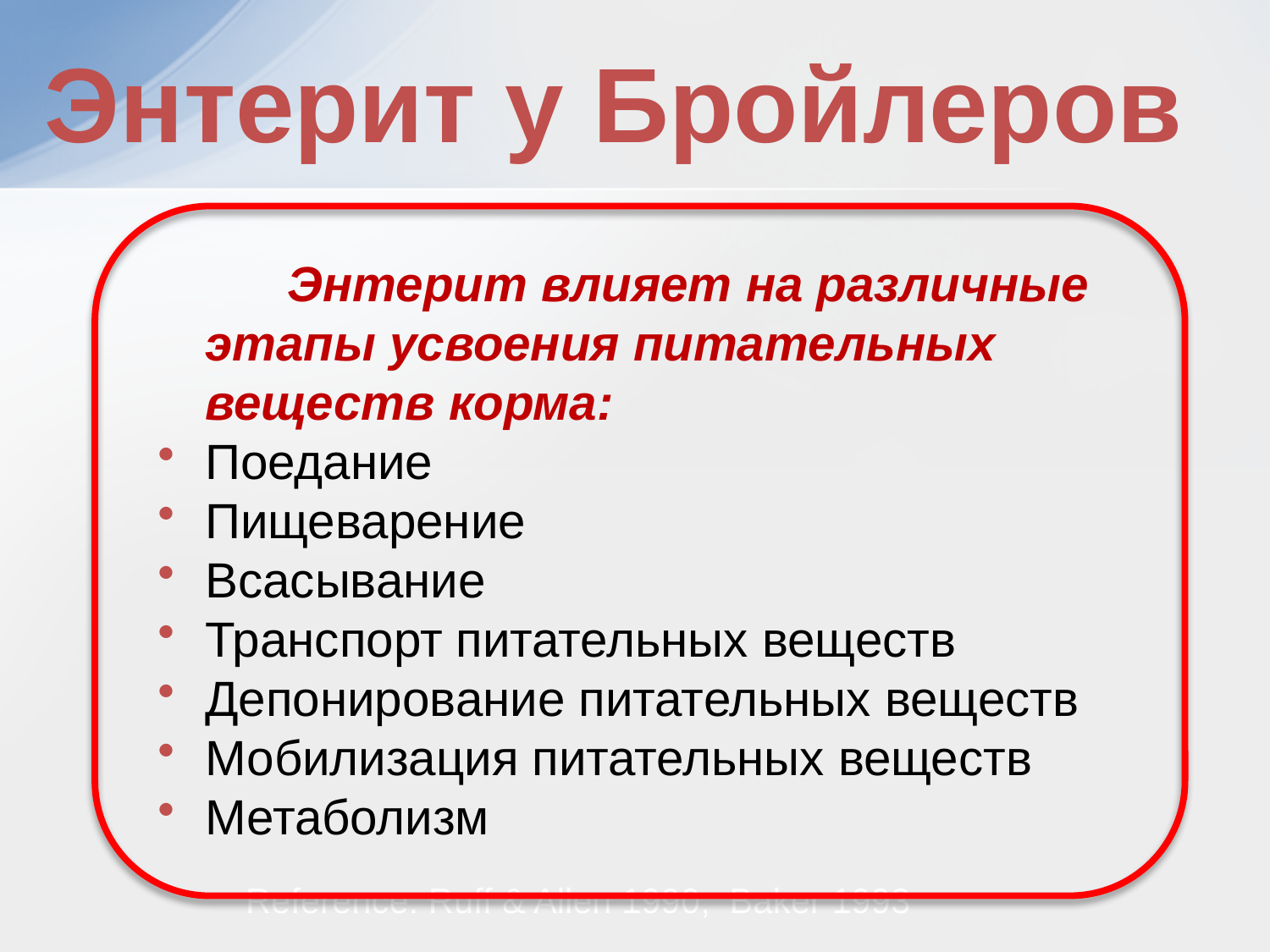

Энтерит у Бройлеров

	      Энтерит влияет на различные этапы усвоения питательных веществ корма:
Поедание
Пищеварение
Всасывание
Транспорт питательных веществ
Депонирование питательных веществ
Мобилизация питательных веществ
Метаболизм

Reference: Ruff & Allen 1990;  Baker 1993